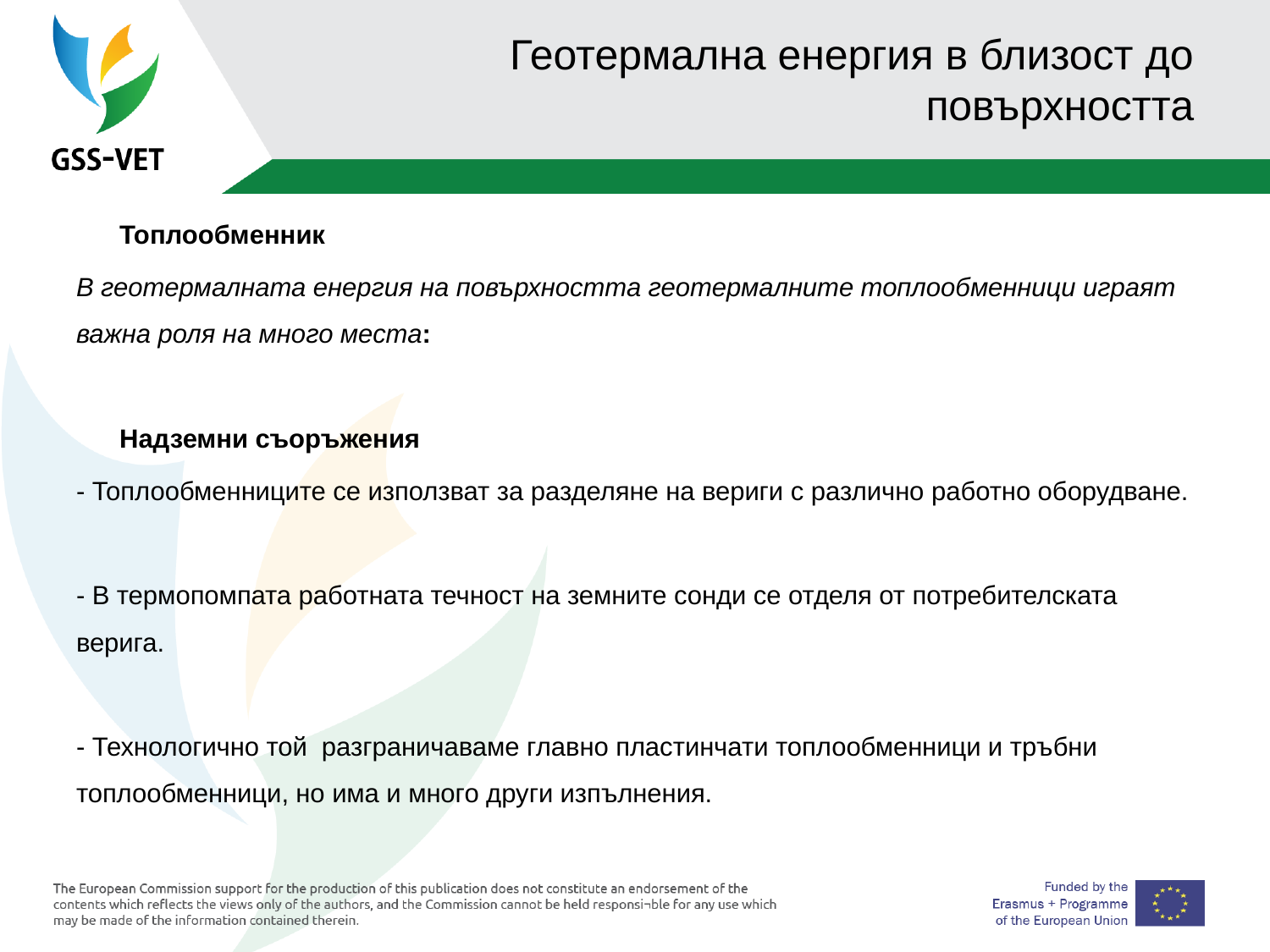

# Геотермална енергия в близост до повърхността
      Топлообменник
В геотермалната енергия на повърхността геотермалните топлообменници играят важна роля на много места:

      Надземни съоръжения
- Топлообменниците се използват за разделяне на вериги с различно работно оборудване.

- В термопомпата работната течност на земните сонди се отделя от потребителската верига.

- Технологично той  разграничаваме главно пластинчати топлообменници и тръбни топлообменници, но има и много други изпълнения.